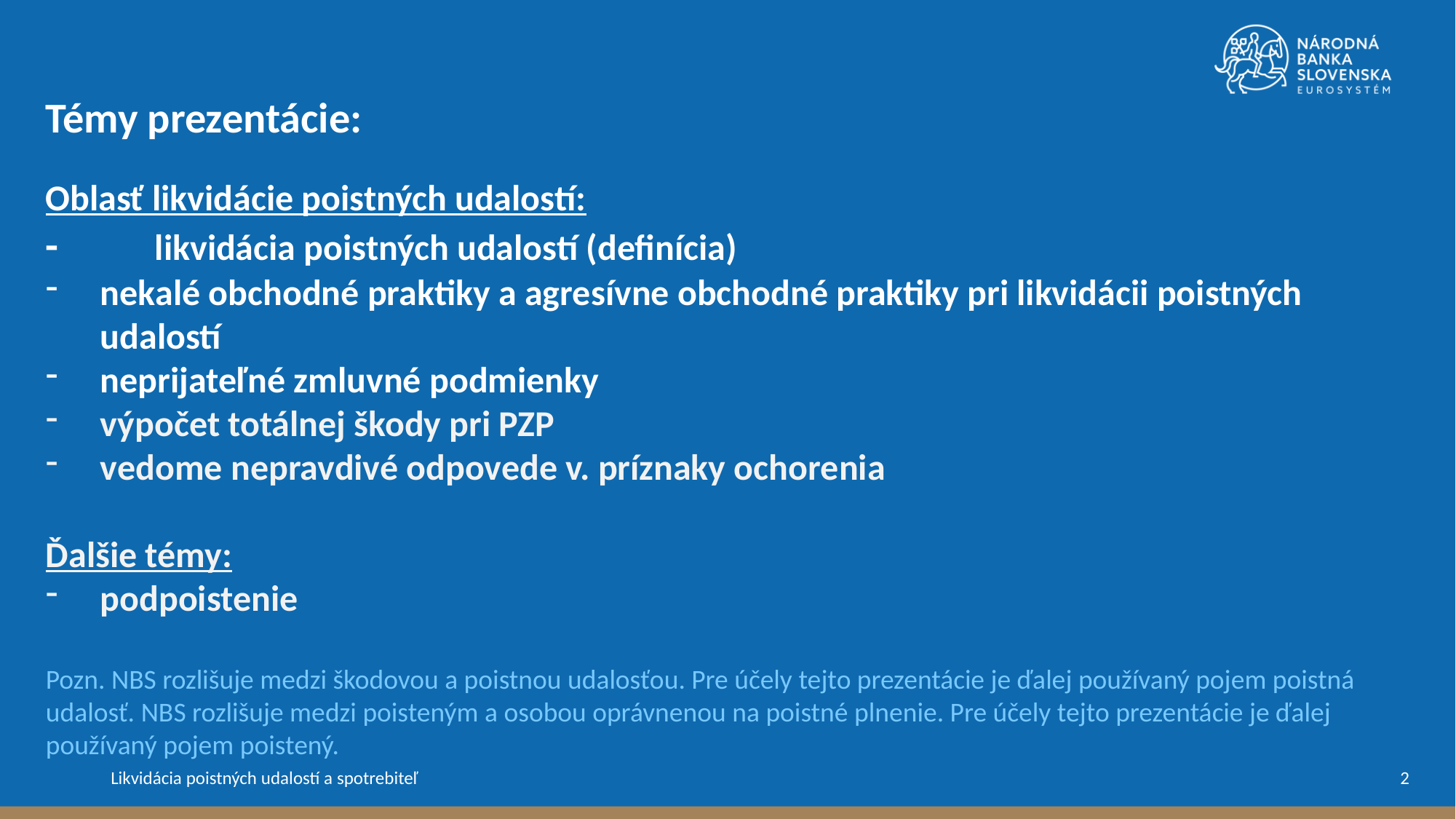

Témy prezentácie:

Oblasť likvidácie poistných udalostí:
- 	likvidácia poistných udalostí (definícia)
nekalé obchodné praktiky a agresívne obchodné praktiky pri likvidácii poistných udalostí
neprijateľné zmluvné podmienky
výpočet totálnej škody pri PZP
vedome nepravdivé odpovede v. príznaky ochorenia

Ďalšie témy:
podpoistenie

Pozn. NBS rozlišuje medzi škodovou a poistnou udalosťou. Pre účely tejto prezentácie je ďalej používaný pojem poistná udalosť. NBS rozlišuje medzi poisteným a osobou oprávnenou na poistné plnenie. Pre účely tejto prezentácie je ďalej používaný pojem poistený.
2
Likvidácia poistných udalostí a spotrebiteľ